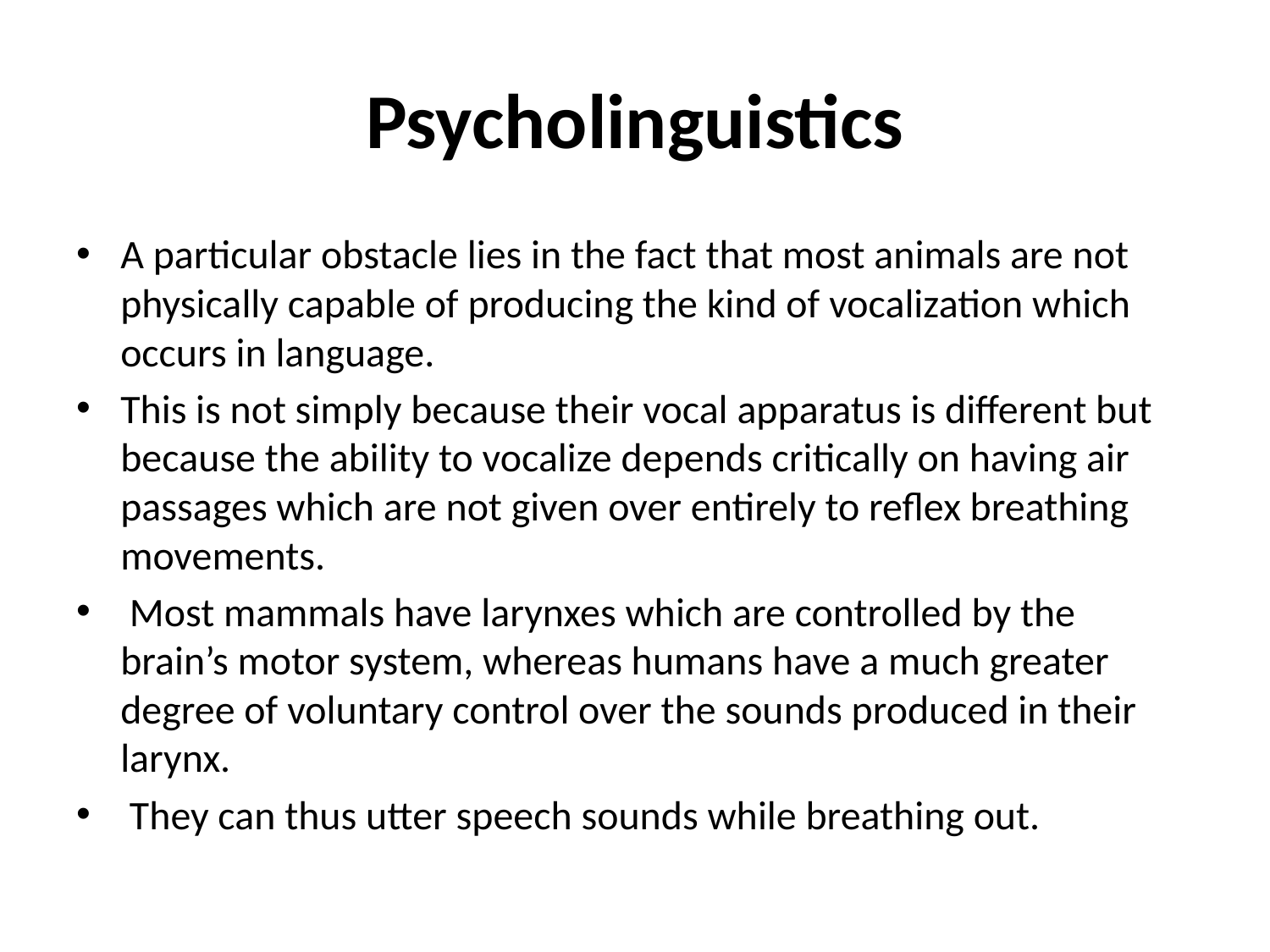

# Psycholinguistics
A particular obstacle lies in the fact that most animals are not physically capable of producing the kind of vocalization which occurs in language.
This is not simply because their vocal apparatus is different but because the ability to vocalize depends critically on having air passages which are not given over entirely to reflex breathing movements.
 Most mammals have larynxes which are controlled by the brain’s motor system, whereas humans have a much greater degree of voluntary control over the sounds produced in their larynx.
 They can thus utter speech sounds while breathing out.